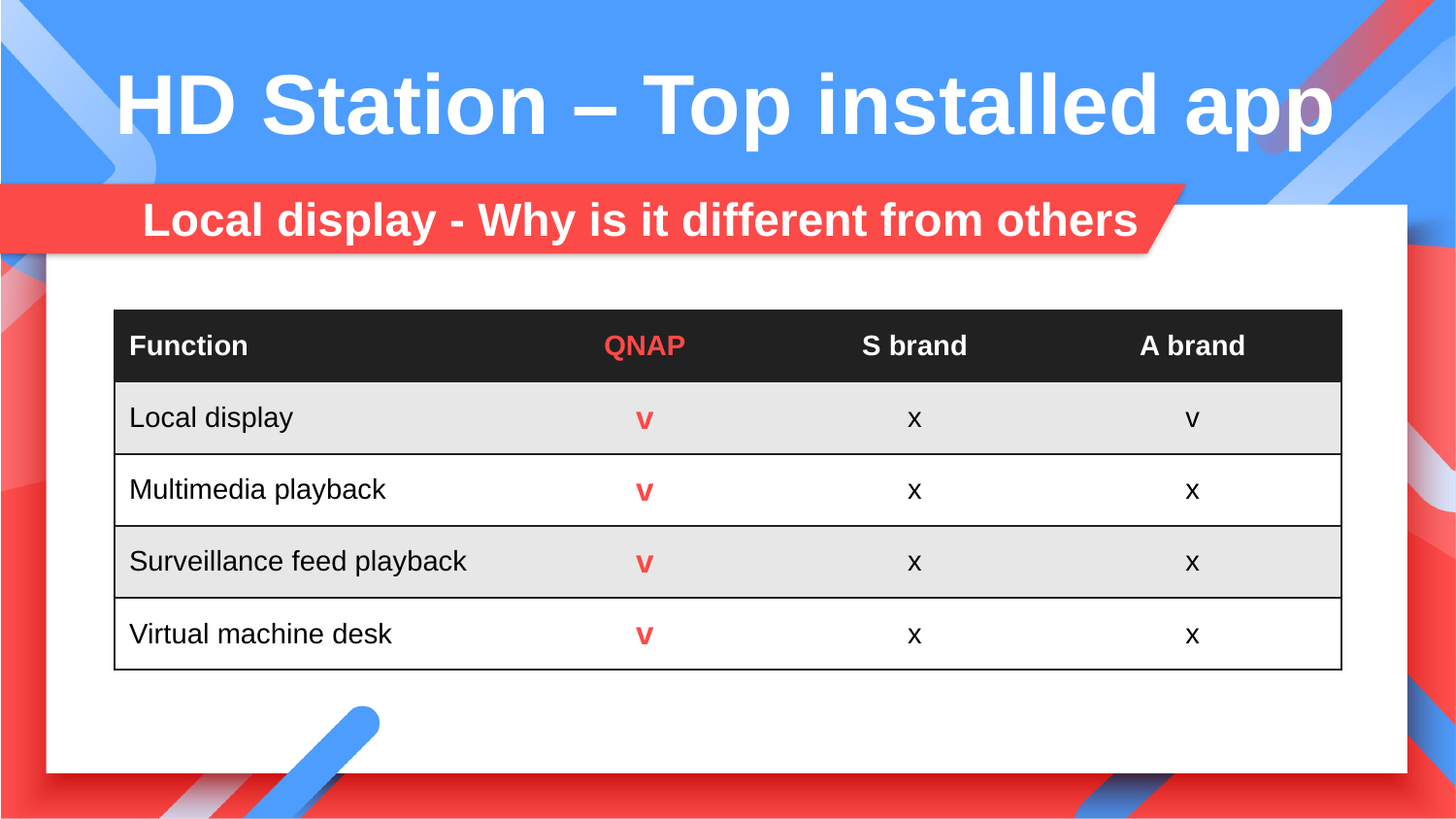

# HD Station – Top installed app
Local display - Why is it different from others

| Function | QNAP | S brand | A brand |
| --- | --- | --- | --- |
| Local display | v | x | v |
| Multimedia playback | v | x | x |
| Surveillance feed playback | v | x | x |
| Virtual machine desk | v | x | x |